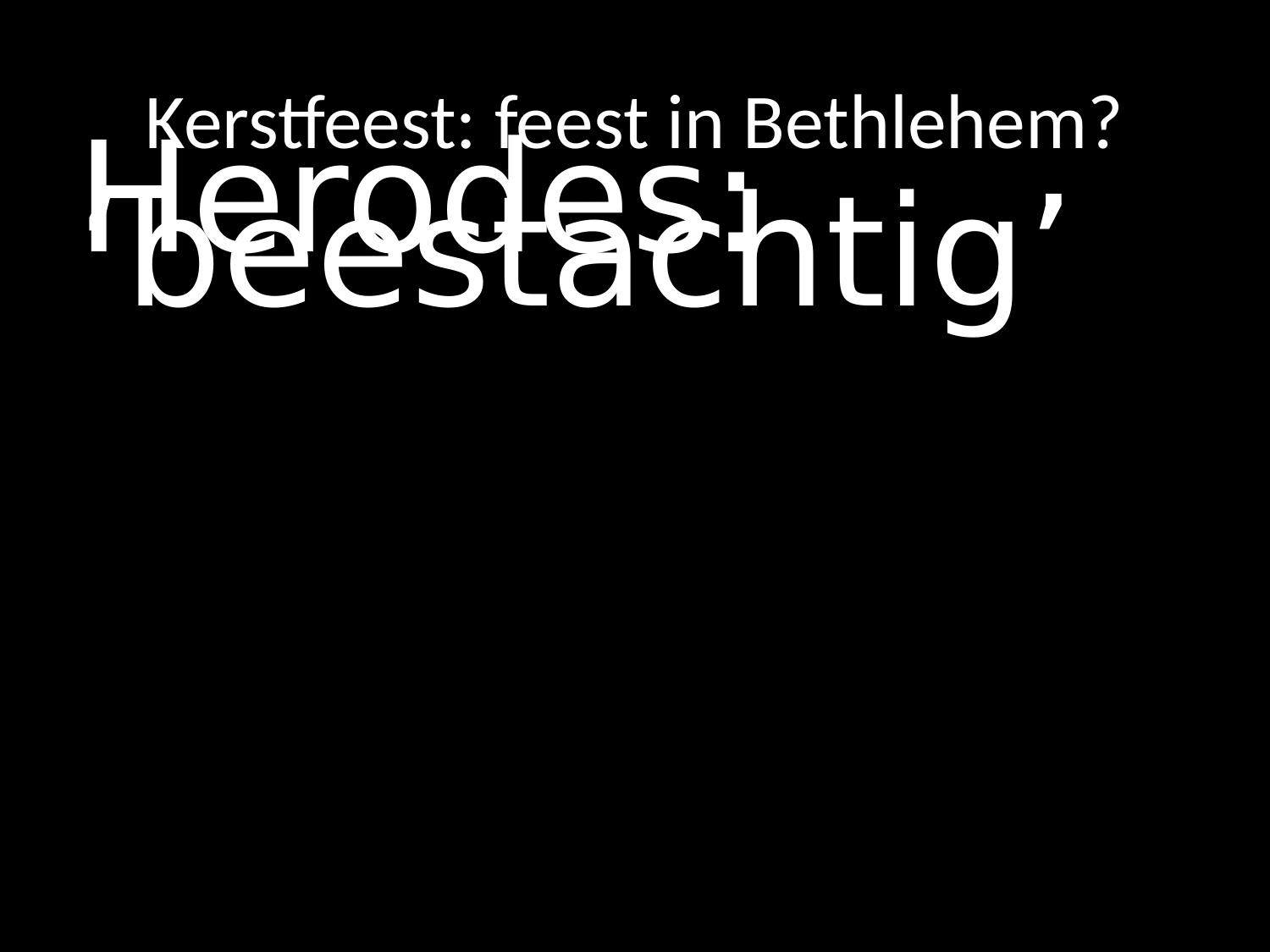

# Kerstfeest: feest in Bethlehem?
Herodes:	‘beestachtig’